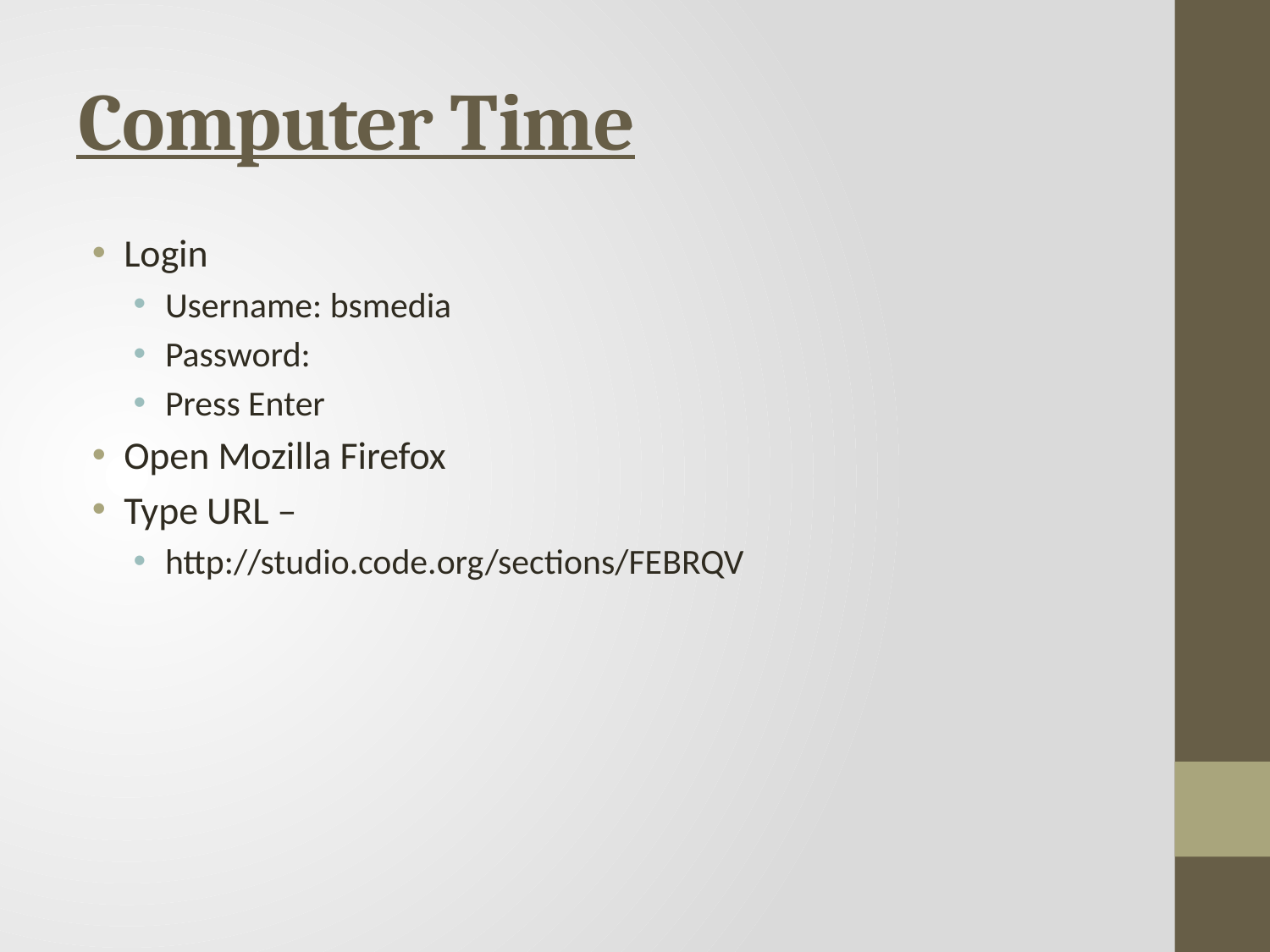

# Computer Time
Login
Username: bsmedia
Password:
Press Enter
Open Mozilla Firefox
Type URL –
http://studio.code.org/sections/FEBRQV